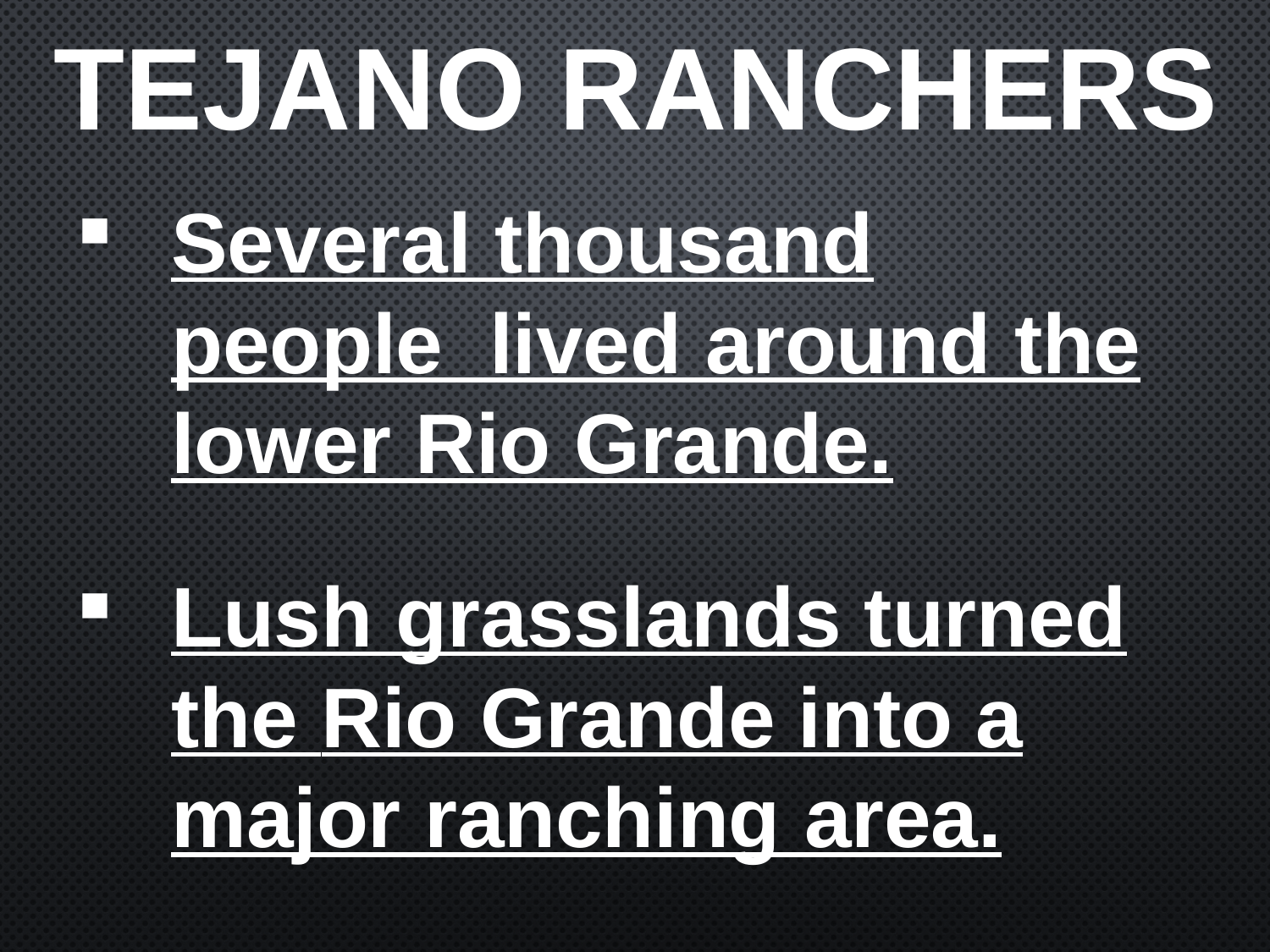

# Tejano Ranchers
Several thousand people  lived around the lower Rio Grande.
Lush grasslands turned the Rio Grande into a major ranching area.